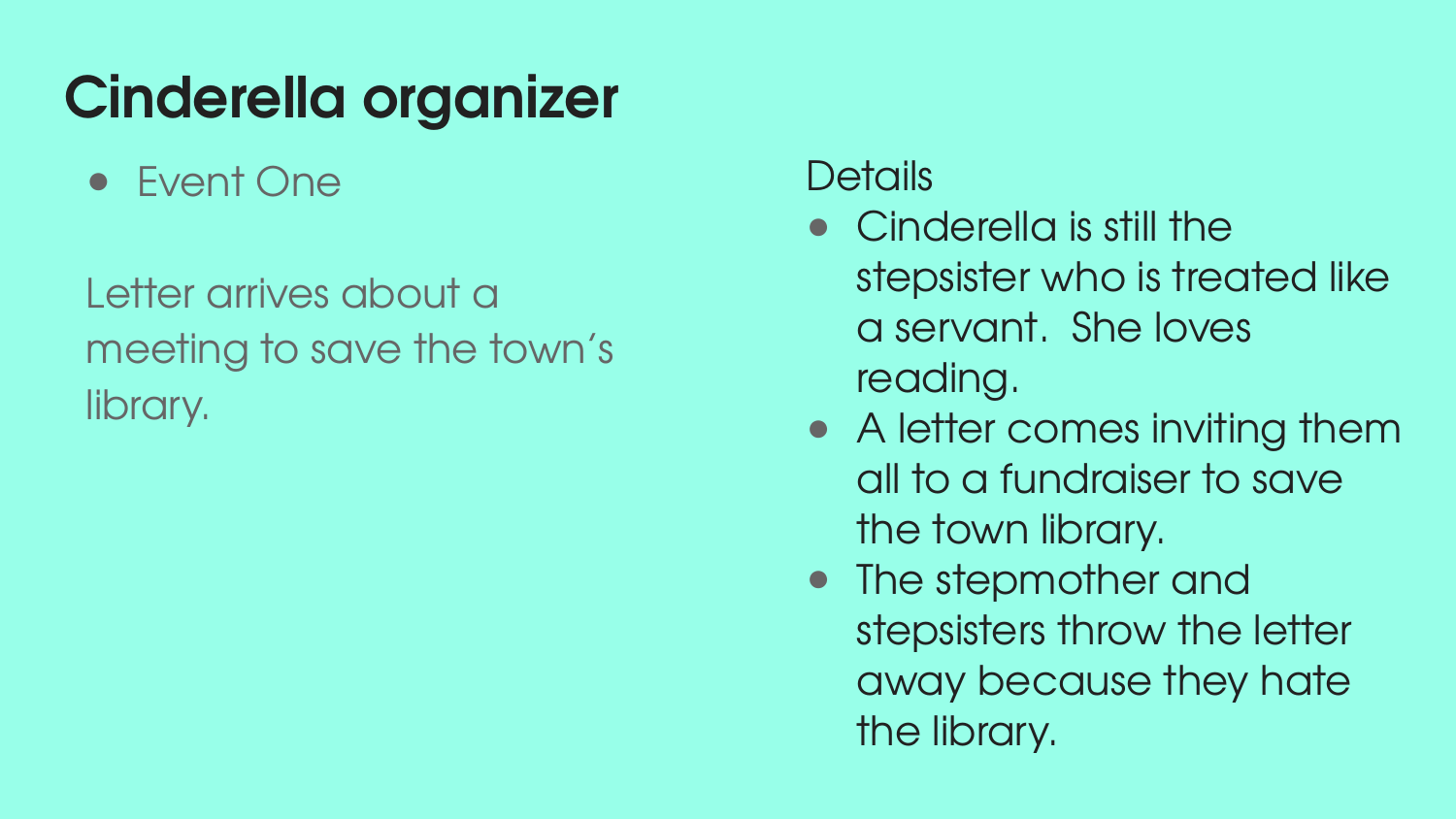

# Cinderella organizer
Event One

Letter arrives about a meeting to save the town’s library.
Details
Cinderella is still the stepsister who is treated like a servant.  She loves reading.
A letter comes inviting them all to a fundraiser to save the town library.
The stepmother and stepsisters throw the letter away because they hate the library.